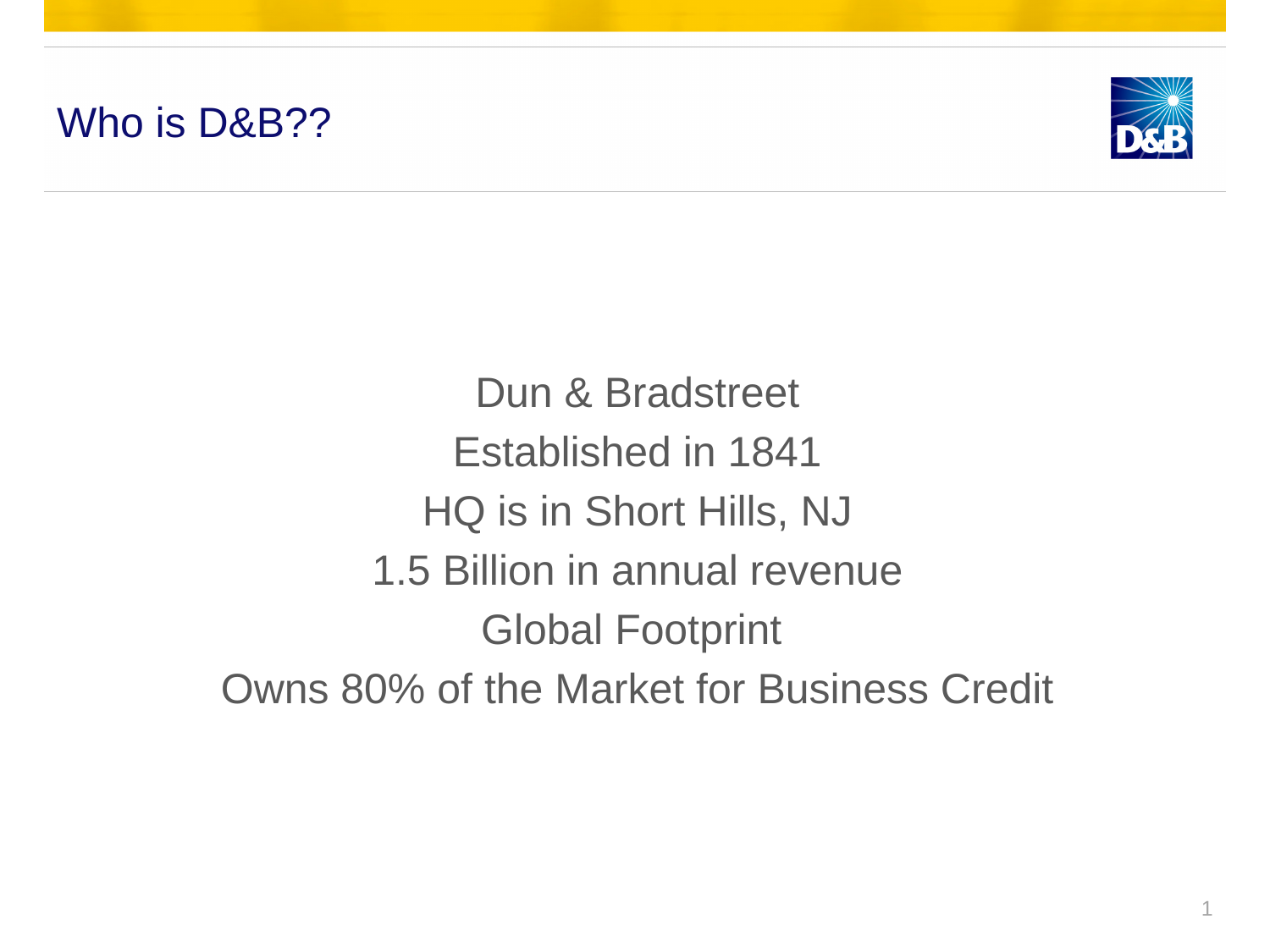

# Who is D&B??
Dun & Bradstreet
Established in 1841
HQ is in Short Hills, NJ
1.5 Billion in annual revenue
Global Footprint
Owns 80% of the Market for Business Credit

1